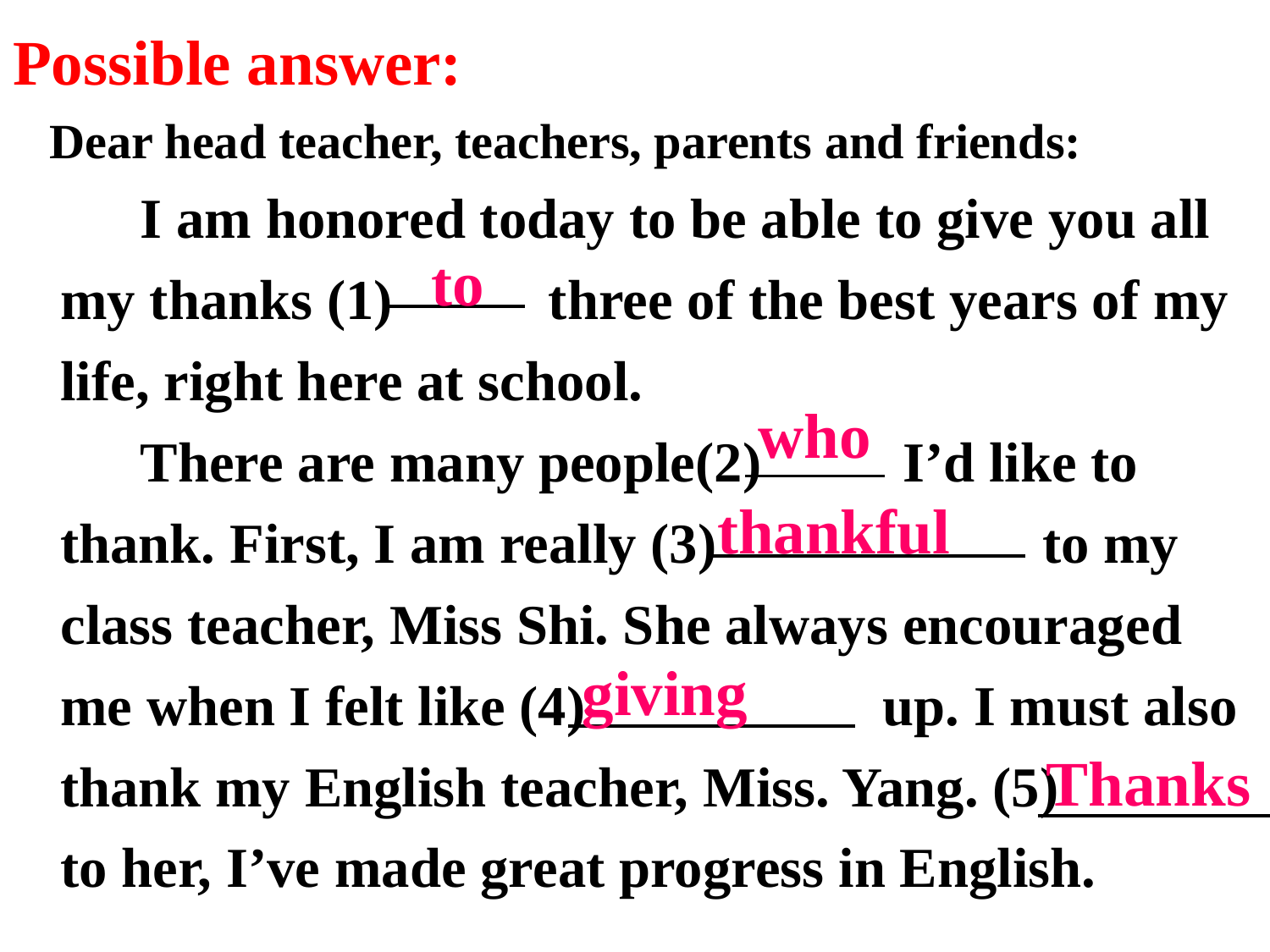

Possible answer:
   Dear head teacher, teachers, parents and friends:
         I am honored today to be able to give you all my thanks (1)           three of the best years of my life, right here at school.
         There are many people(2)          I’d like to thank. First, I am really (3)                       to my class teacher, Miss Shi. She always encouraged me when I felt like (4)                     up. I must also thank my English teacher, Miss. Yang. (5)             to her, I’ve made great progress in English.
to
who
thankful
giving
Thanks